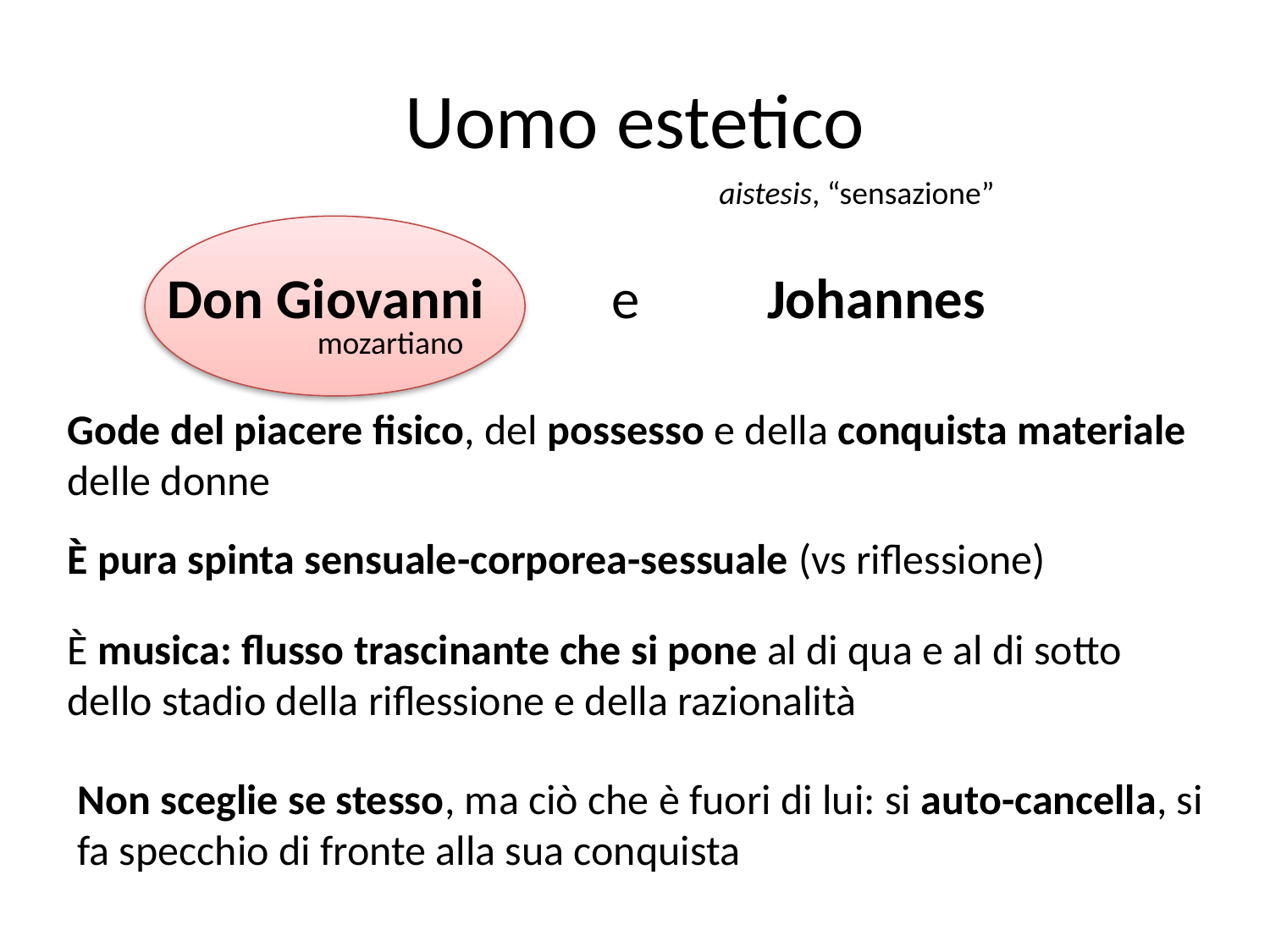

# Uomo estetico
aistesis, “sensazione”

Don Giovanni          e          Johannes
mozartiano
Gode del piacere fisico, del possesso e della conquista materiale delle donne
È pura spinta sensuale-corporea-sessuale (vs riflessione)
È musica: flusso trascinante che si pone al di qua e al di sotto dello stadio della riflessione e della razionalità
Non sceglie se stesso, ma ciò che è fuori di lui: si auto-cancella, si fa specchio di fronte alla sua conquista